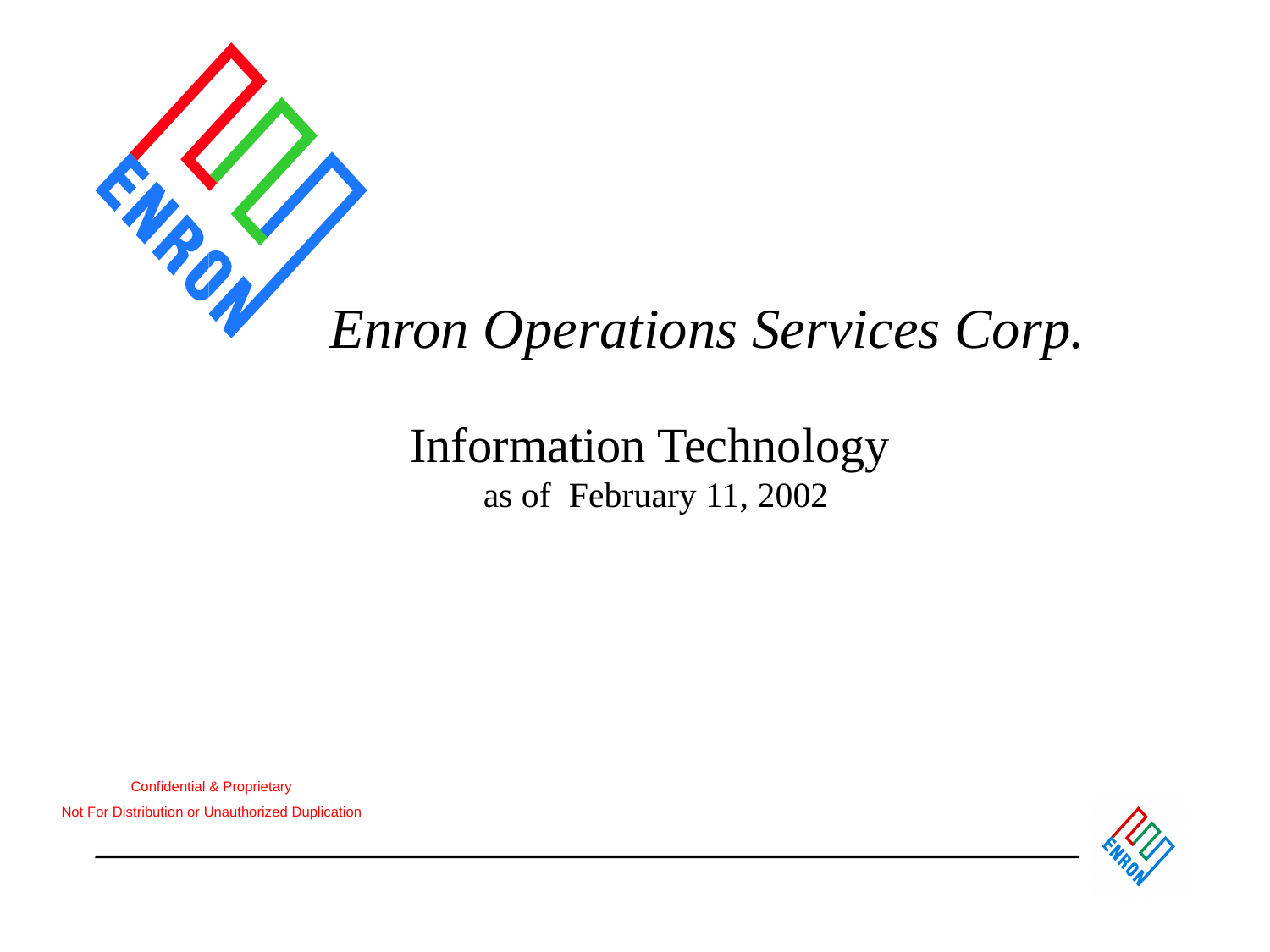

Enron Operations Services Corp.
# Information Technology as of  February 11, 2002

Confidential & Proprietary
Not For Distribution or Unauthorized Duplication